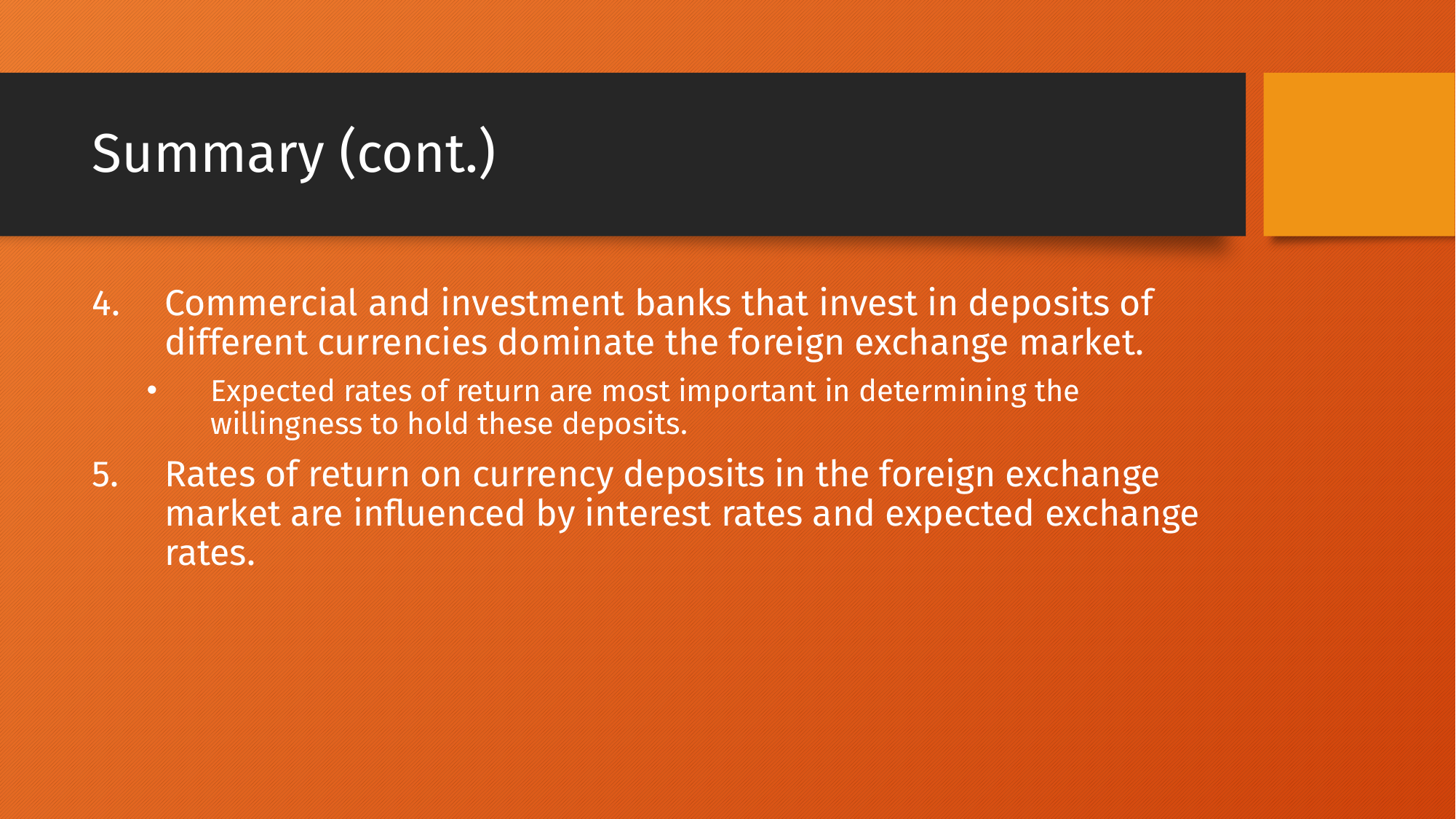

# Summary (cont.)
Commercial and investment banks that invest in deposits of different currencies dominate the foreign exchange market.
Expected rates of return are most important in determining the willingness to hold these deposits.
Rates of return on currency deposits in the foreign exchange market are influenced by interest rates and expected exchange rates.